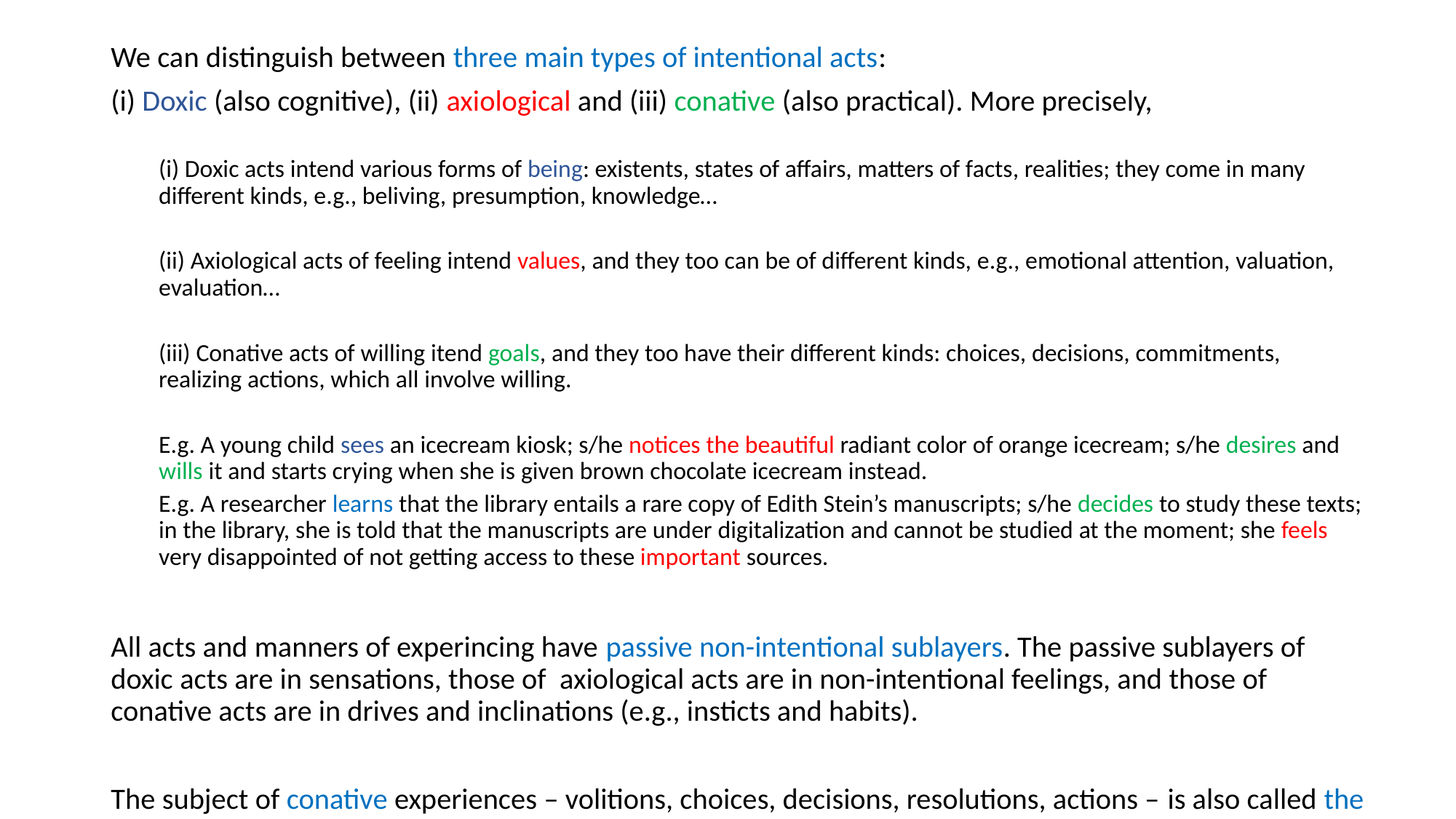

We can distinguish between three main types of intentional acts:
(i) Doxic (also cognitive), (ii) axiological and (iii) conative (also practical). More precisely,

(i) Doxic acts intend various forms of being: existents, states of affairs, matters of facts, realities; they come in many different kinds, e.g., beliving, presumption, knowledge…

(ii) Axiological acts of feeling intend values, and they too can be of different kinds, e.g., emotional attention, valuation, evaluation…

(iii) Conative acts of willing itend goals, and they too have their different kinds: choices, decisions, commitments, realizing actions, which all involve willing.

E.g. A young child sees an icecream kiosk; s/he notices the beautiful radiant color of orange icecream; s/he desires and wills it and starts crying when she is given brown chocolate icecream instead.
E.g. A researcher learns that the library entails a rare copy of Edith Stein’s manuscripts; s/he decides to study these texts; in the library, she is told that the manuscripts are under digitalization and cannot be studied at the moment; she feels very disappointed of not getting access to these important sources.

All acts and manners of experincing have passive non-intentional sublayers. The passive sublayers of doxic acts are in sensations, those of  axiological acts are in non-intentional feelings, and those of conative acts are in drives and inclinations (e.g., insticts and habits).

The subject of conative experiences – volitions, choices, decisions, resolutions, actions – is also called the agent.
#